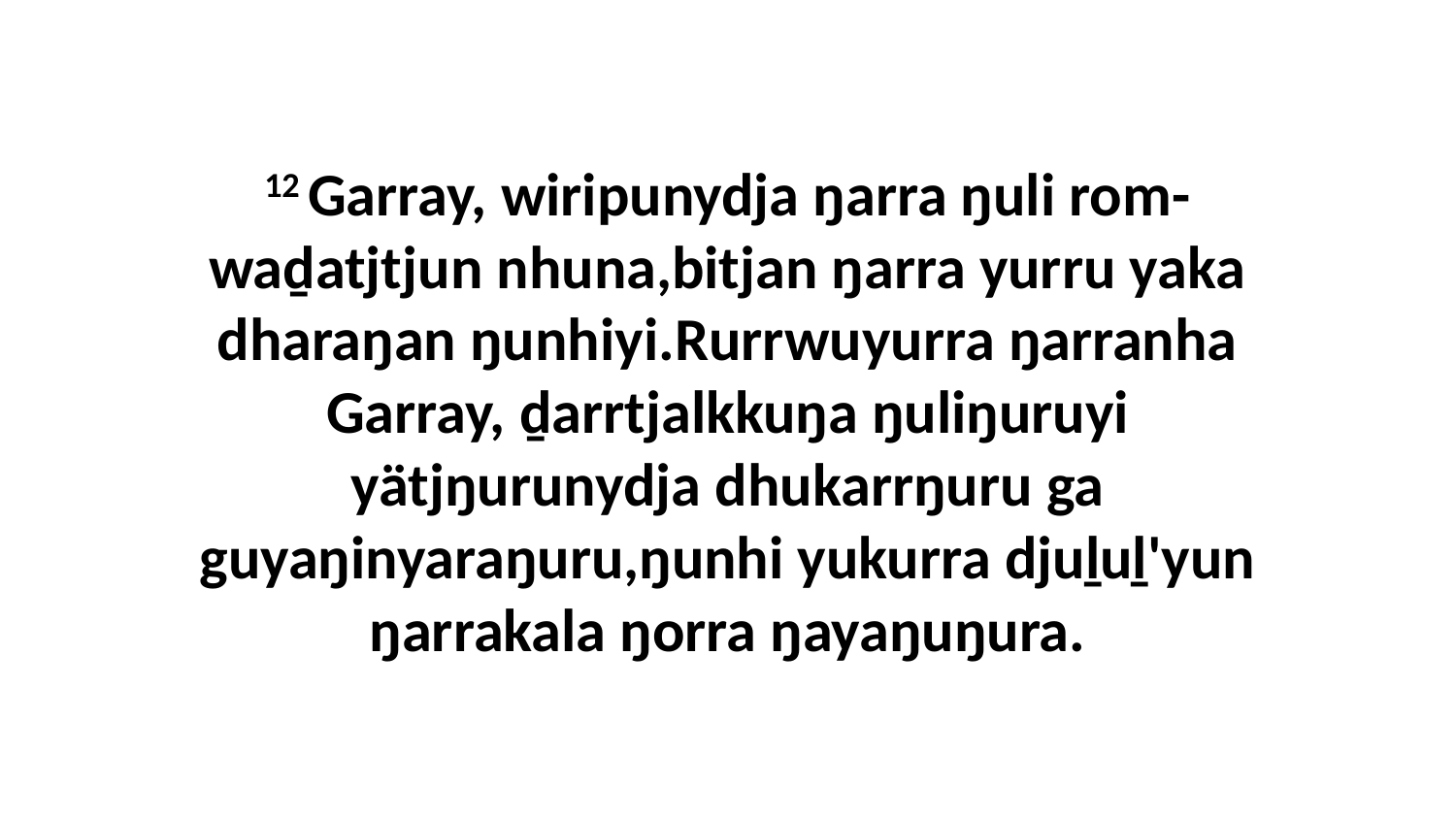

12 Garray, wiripunydja ŋarra ŋuli rom-waḏatjtjun nhuna,bitjan ŋarra yurru yaka dharaŋan ŋunhiyi.Rurrwuyurra ŋarranha Garray, ḏarrtjalkkuŋa ŋuliŋuruyi yätjŋurunydja dhukarrŋuru ga guyaŋinyaraŋuru,ŋunhi yukurra djuḻuḻ'yun ŋarrakala ŋorra ŋayaŋuŋura.